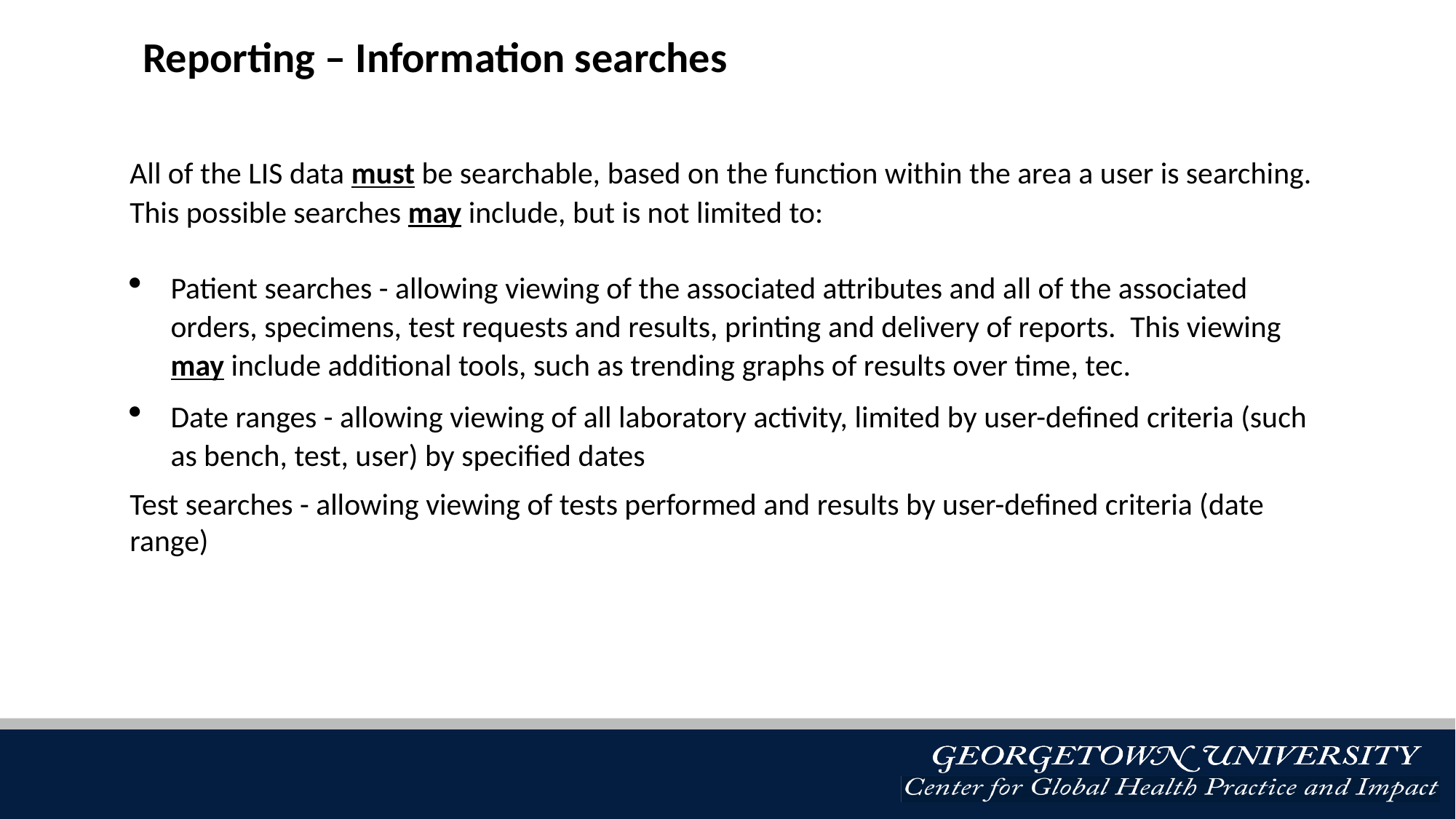

Reporting – Information searches
All of the LIS data must be searchable, based on the function within the area a user is searching.  This possible searches may include, but is not limited to:
Patient searches - allowing viewing of the associated attributes and all of the associated orders, specimens, test requests and results, printing and delivery of reports.  This viewing may include additional tools, such as trending graphs of results over time, tec.
Date ranges - allowing viewing of all laboratory activity, limited by user-defined criteria (such as bench, test, user) by specified dates
Test searches - allowing viewing of tests performed and results by user-defined criteria (date range)